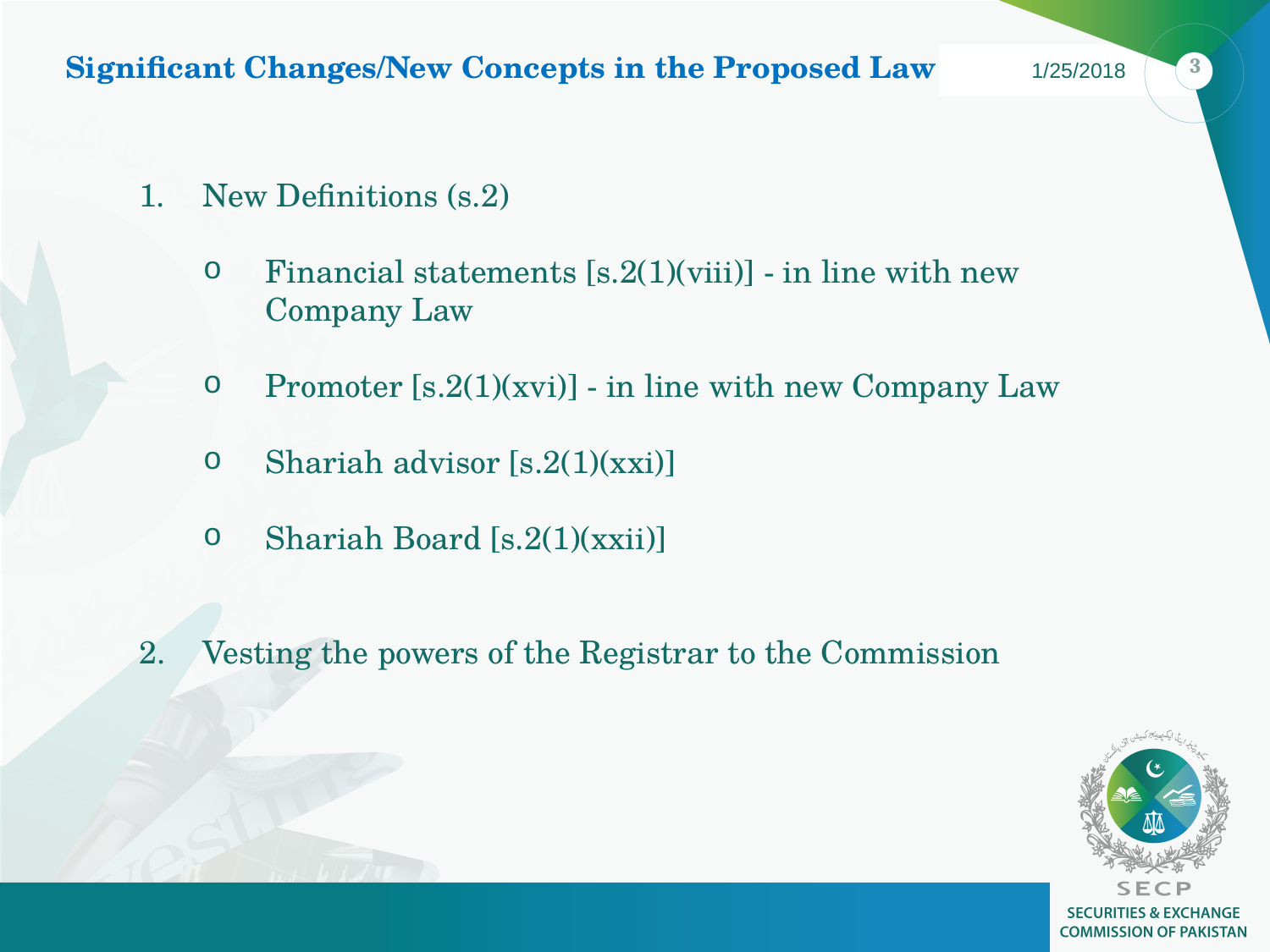

Significant Changes/New Concepts in the Proposed Law
1.  	New Definitions (s.2)

Financial statements [s.2(1)(viii)] - in line with new Company Law

Promoter [s.2(1)(xvi)] - in line with new Company Law

Shariah advisor [s.2(1)(xxi)]

Shariah Board [s.2(1)(xxii)]

2. 	Vesting the powers of the Registrar to the Commission